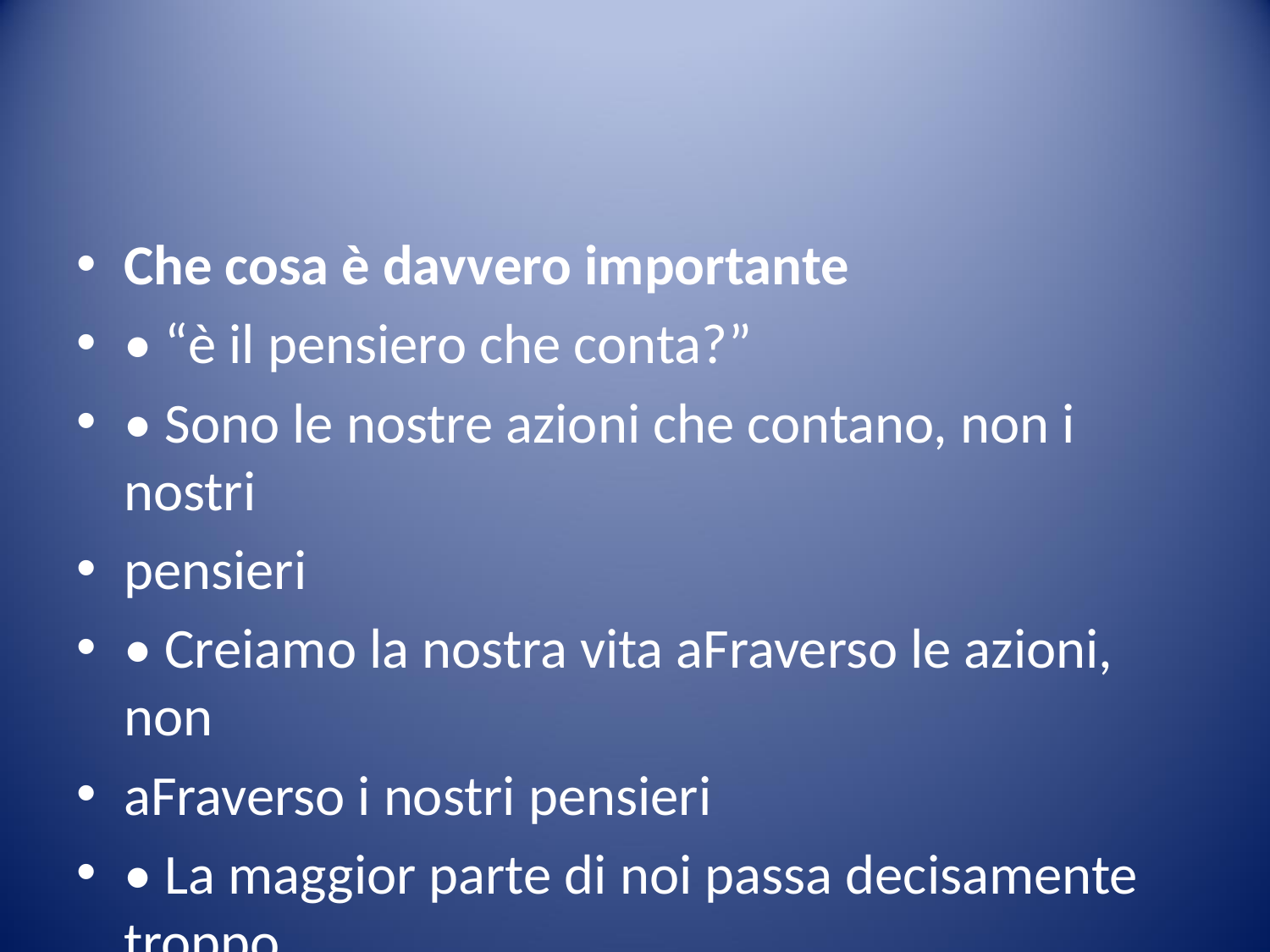

#
Che cosa è davvero importante
• “è il pensiero che conta?”
• Sono le nostre azioni che contano, non i nostri
pensieri
• Creiamo la nostra vita aFraverso le azioni, non
aFraverso i nostri pensieri
• La maggior parte di noi passa decisamente troppo
tempo a pensare a cosa vuole fare e decisamente
troppo poco a farlo davvero
34